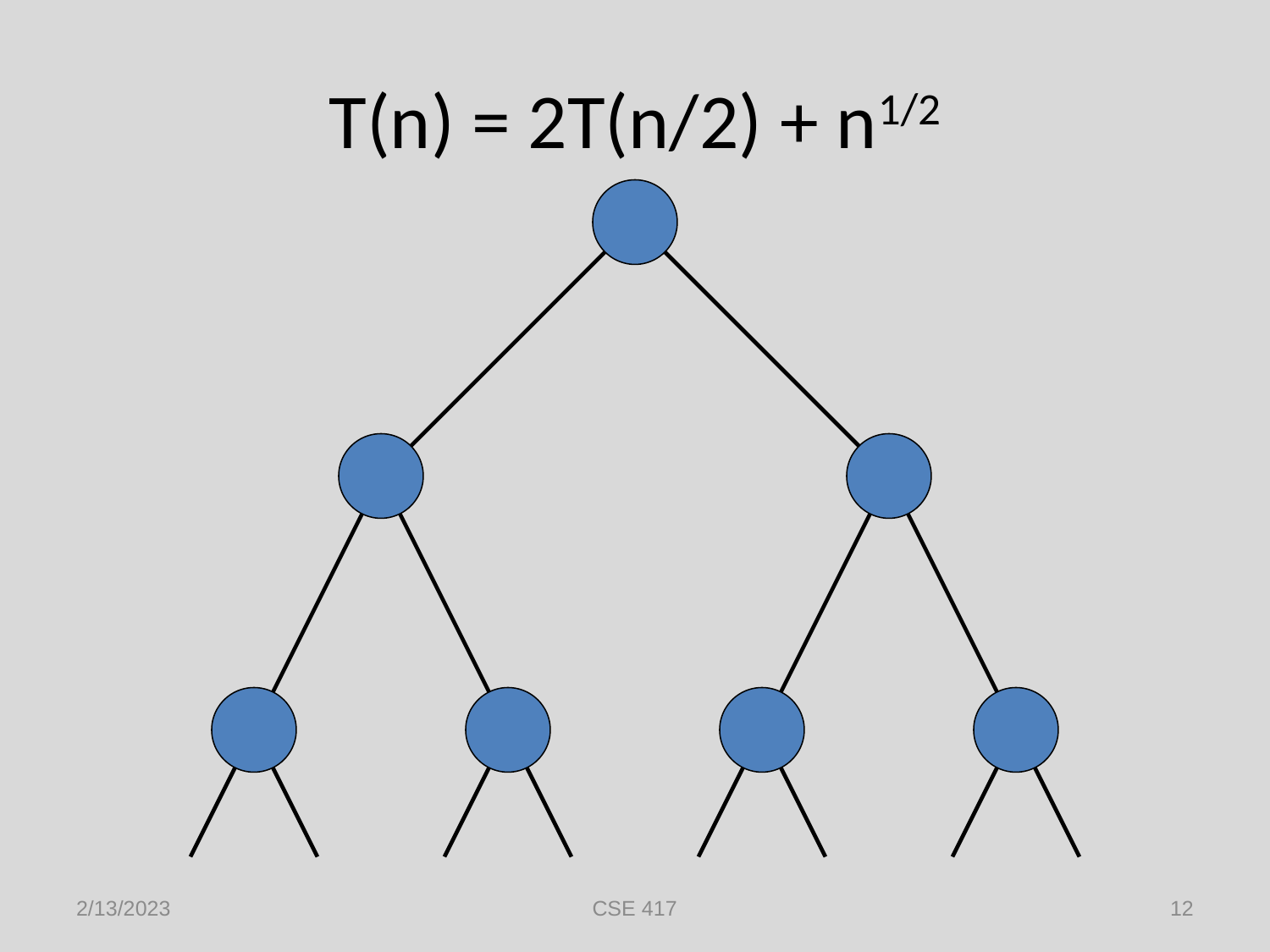

# T(n) = 2T(n/2) + n1/2

2/13/2023
CSE 417
12